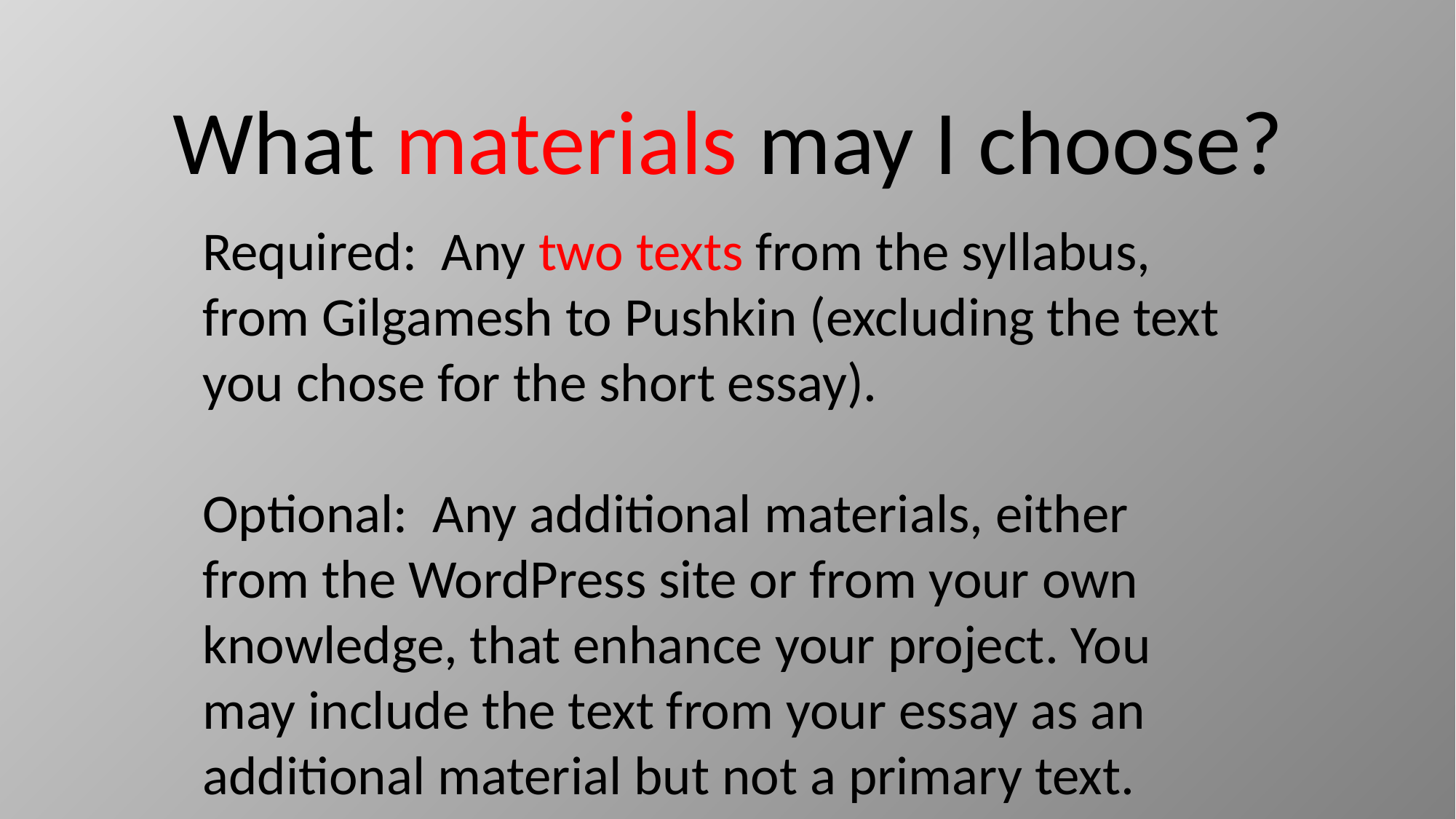

# What materials may I choose?
Required:  Any two texts from the syllabus, from Gilgamesh to Pushkin (excluding the text you chose for the short essay).

Optional:  Any additional materials, either from the WordPress site or from your own knowledge, that enhance your project. You may include the text from your essay as an additional material but not a primary text.